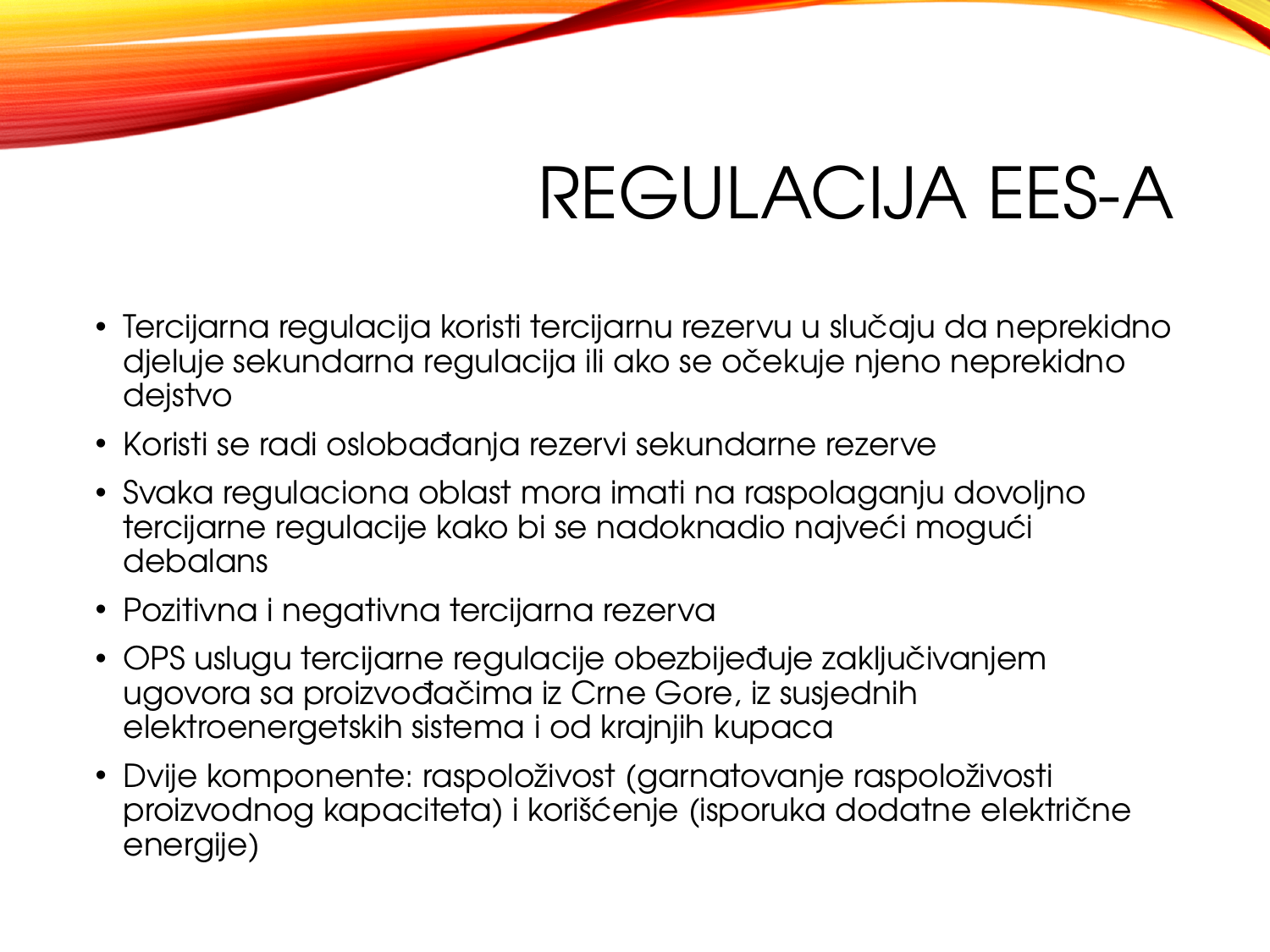

# Regulacija EES-a
Tercijarna regulacija koristi tercijarnu rezervu u slučaju da neprekidno djeluje sekundarna regulacija ili ako se očekuje njeno neprekidno dejstvo
Koristi se radi oslobađanja rezervi sekundarne rezerve
Svaka regulaciona oblast mora imati na raspolaganju dovoljno tercijarne regulacije kako bi se nadoknadio najveći mogući debalans
Pozitivna i negativna tercijarna rezerva
OPS uslugu tercijarne regulacije obezbijeđuje zaključivanjem ugovora sa proizvođačima iz Crne Gore, iz susjednih elektroenergetskih sistema i od krajnjih kupaca
Dvije komponente: raspoloživost (garnatovanje raspoloživosti proizvodnog kapaciteta) i korišćenje (isporuka dodatne električne energije)